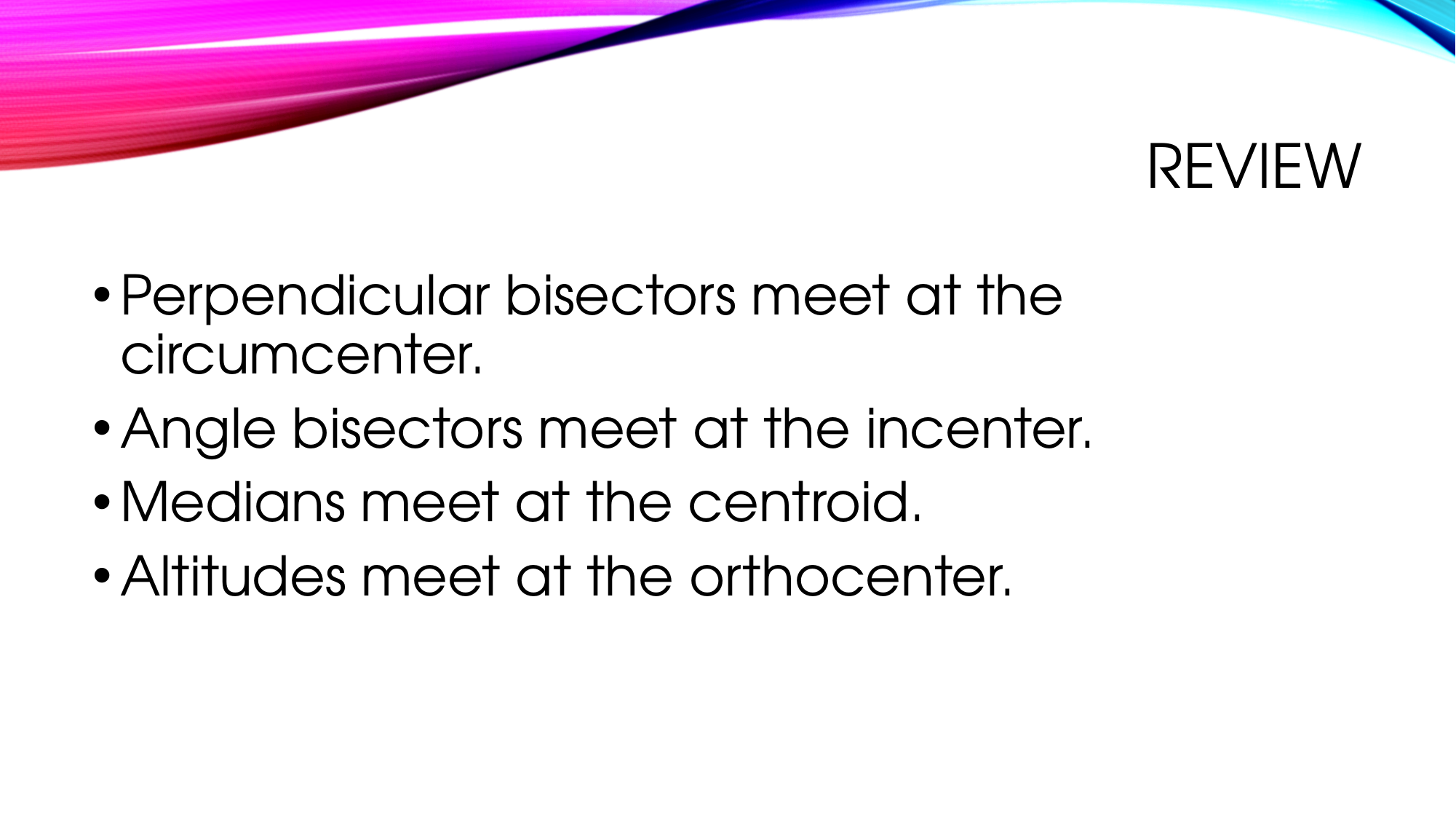

# Review
Perpendicular bisectors meet at the circumcenter.
Angle bisectors meet at the incenter.
Medians meet at the centroid.
Altitudes meet at the orthocenter.